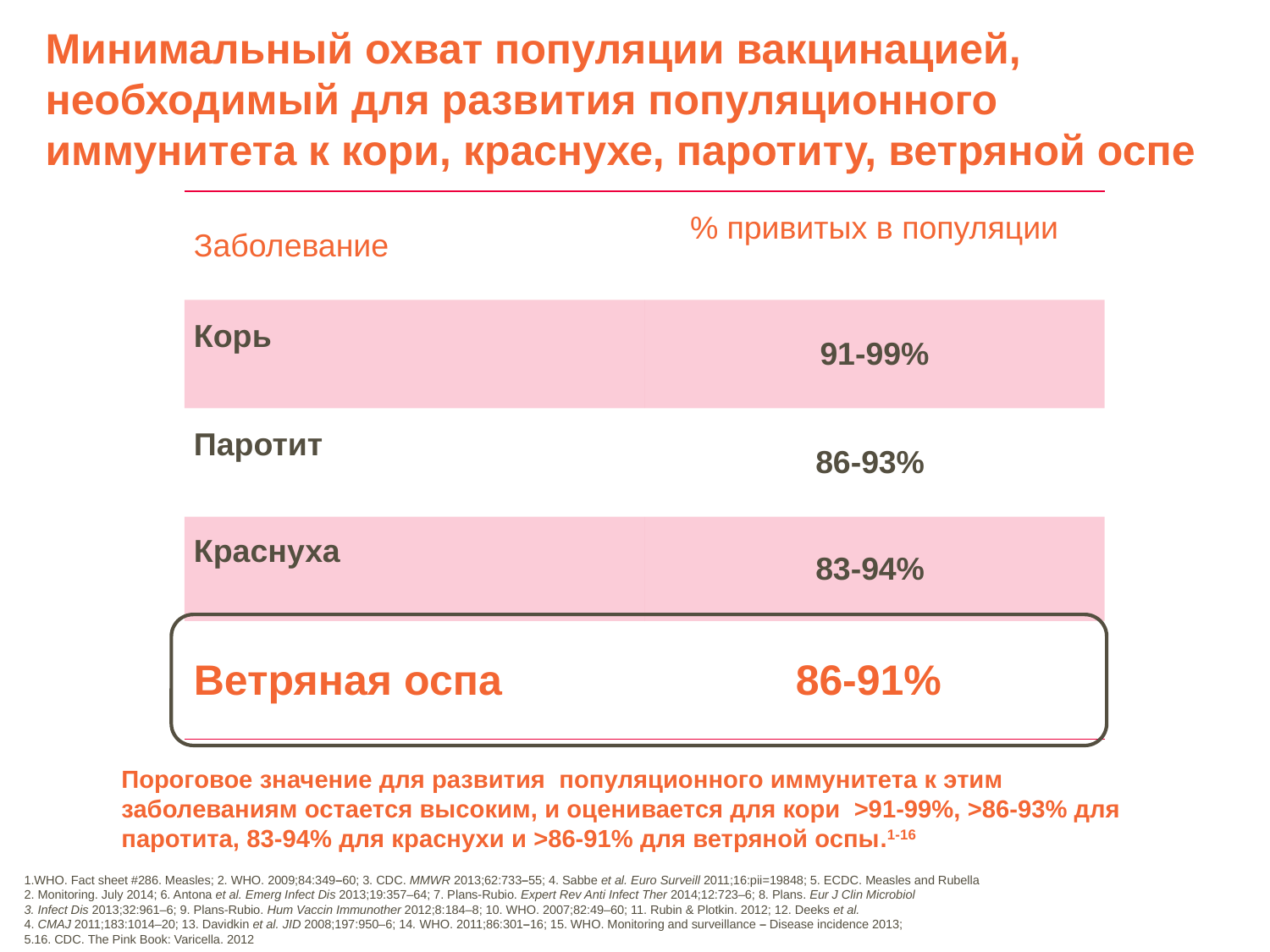

# Минимальный охват популяции вакцинацией, необходимый для развития популяционного иммунитета к кори, краснухе, паротиту, ветряной оспе
| Заболевание | % привитых в популяции |
| --- | --- |
| Корь | 91-99% |
| Паротит | 86-93% |
| Краснуха | 83-94% |
| Ветряная оспа | 86-91% |

Пороговое значение для развития  популяционного иммунитета к этим заболеваниям остается высоким, и оценивается для кори  >91-99%, >86-93% для паротита, 83-94% для краснухи и >86-91% для ветряной оспы.1-16

WHO. Fact sheet #286. Measles; 2. WHO. 2009;84:349–60; 3. CDC. MMWR 2013;62:733–55; 4. Sabbe et al. Euro Surveill 2011;16:pii=19848; 5. ECDC. Measles and Rubella
 Monitoring. July 2014; 6. Antona et al. Emerg Infect Dis 2013;19:357–64; 7. Plans-Rubio. Expert Rev Anti Infect Ther 2014;12:723–6; 8. Plans. Eur J Clin Microbiol
 Infect Dis 2013;32:961–6; 9. Plans-Rubio. Hum Vaccin Immunother 2012;8:184–8; 10. WHO. 2007;82:49–60; 11. Rubin & Plotkin. 2012; 12. Deeks et al.
 CMAJ 2011;183:1014–20; 13. Davidkin et al. JID 2008;197:950–6; 14. WHO. 2011;86:301–16; 15. WHO. Monitoring and surveillance – Disease incidence 2013;
16. CDC. The Pink Book: Varicella. 2012